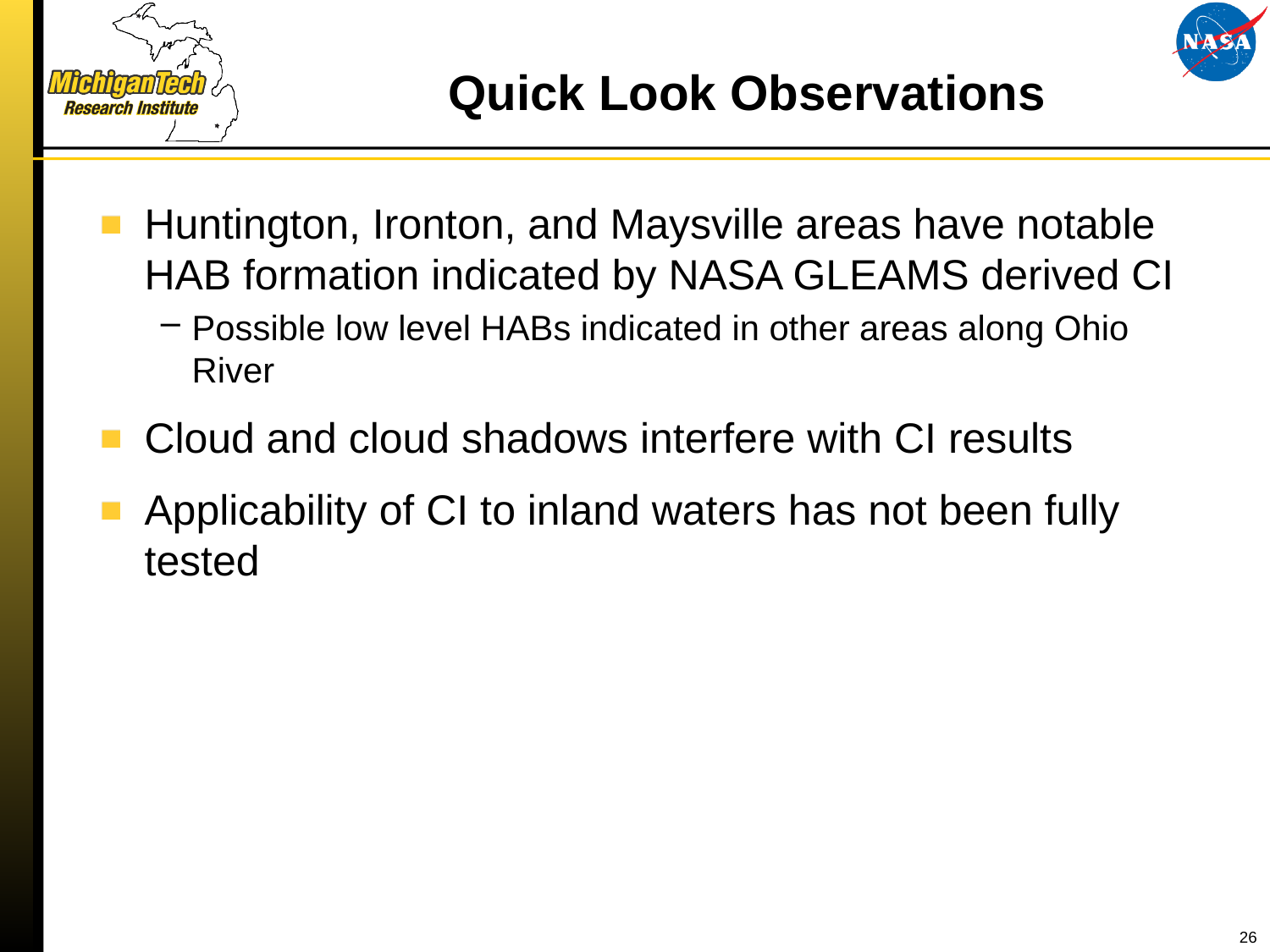

# Quick Look Observations
Huntington, Ironton, and Maysville areas have notable HAB formation indicated by NASA GLEAMS derived CI
Possible low level HABs indicated in other areas along Ohio River
Cloud and cloud shadows interfere with CI results
Applicability of CI to inland waters has not been fully tested
26